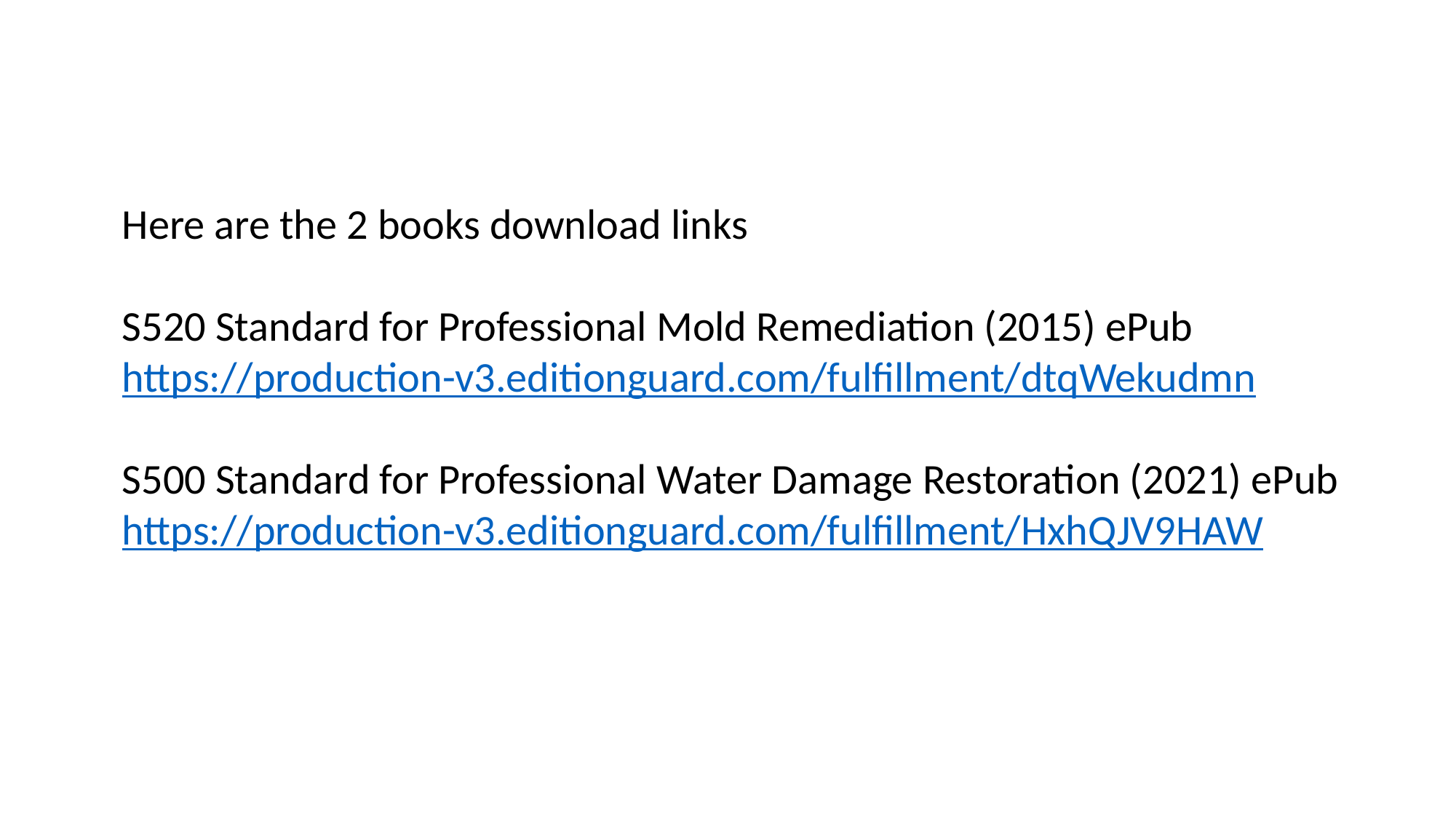

Here are the 2 books download links

S520 Standard for Professional Mold Remediation (2015) ePub
https://production-v3.editionguard.com/fulfillment/dtqWekudmn

S500 Standard for Professional Water Damage Restoration (2021) ePub
https://production-v3.editionguard.com/fulfillment/HxhQJV9HAW